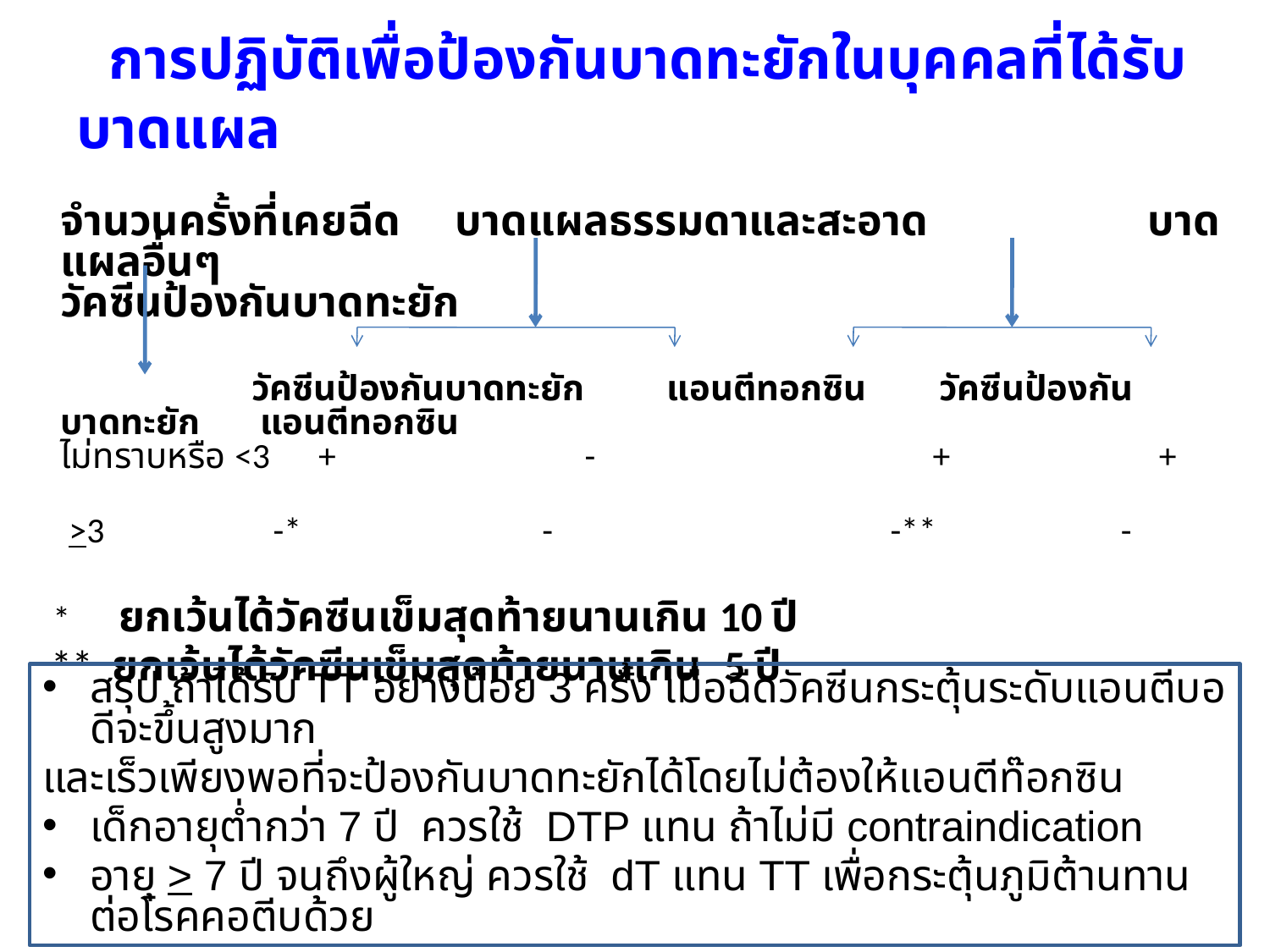

# การปฏิบัติเพื่อป้องกันบาดทะยักในบุคคลที่ได้รับบาดแผล
จำนวนครั้งที่เคยฉีด     บาดแผลธรรมดาและสะอาด                    บาดแผลอื่นๆ
วัคซีนป้องกันบาดทะยัก
                     วัคซีนป้องกันบาดทะยัก         แอนตีทอกซิน        วัคซีนป้องกันบาดทะยัก       แอนตีทอกซิน
ไม่ทราบหรือ <3      +                               -                                          +                          +
       >3                     -*                              -                                          -**                       -

     *      ยกเว้นได้วัคซีนเข็มสุดท้ายนานเกิน 10 ปี
    **  ยกเว้นได้วัคซีนเข็มสุดท้ายนานเกิน  5 ปี

สรุป ถ้าได้รับ TT อย่างน้อย 3 ครั้ง เมื่อฉีดวัคซีนกระตุ้นระดับแอนตีบอดีจะขึ้นสูงมาก
และเร็วเพียงพอที่จะป้องกันบาดทะยักได้โดยไม่ต้องให้แอนตีท๊อกซิน
เด็กอายุต่ำกว่า 7 ปี  ควรใช้  DTP แทน ถ้าไม่มี contraindication
อายุ > 7 ปี จนถึงผู้ใหญ่ ควรใช้  dT แทน TT เพื่อกระตุ้นภูมิต้านทานต่อโรคคอตีบด้วย